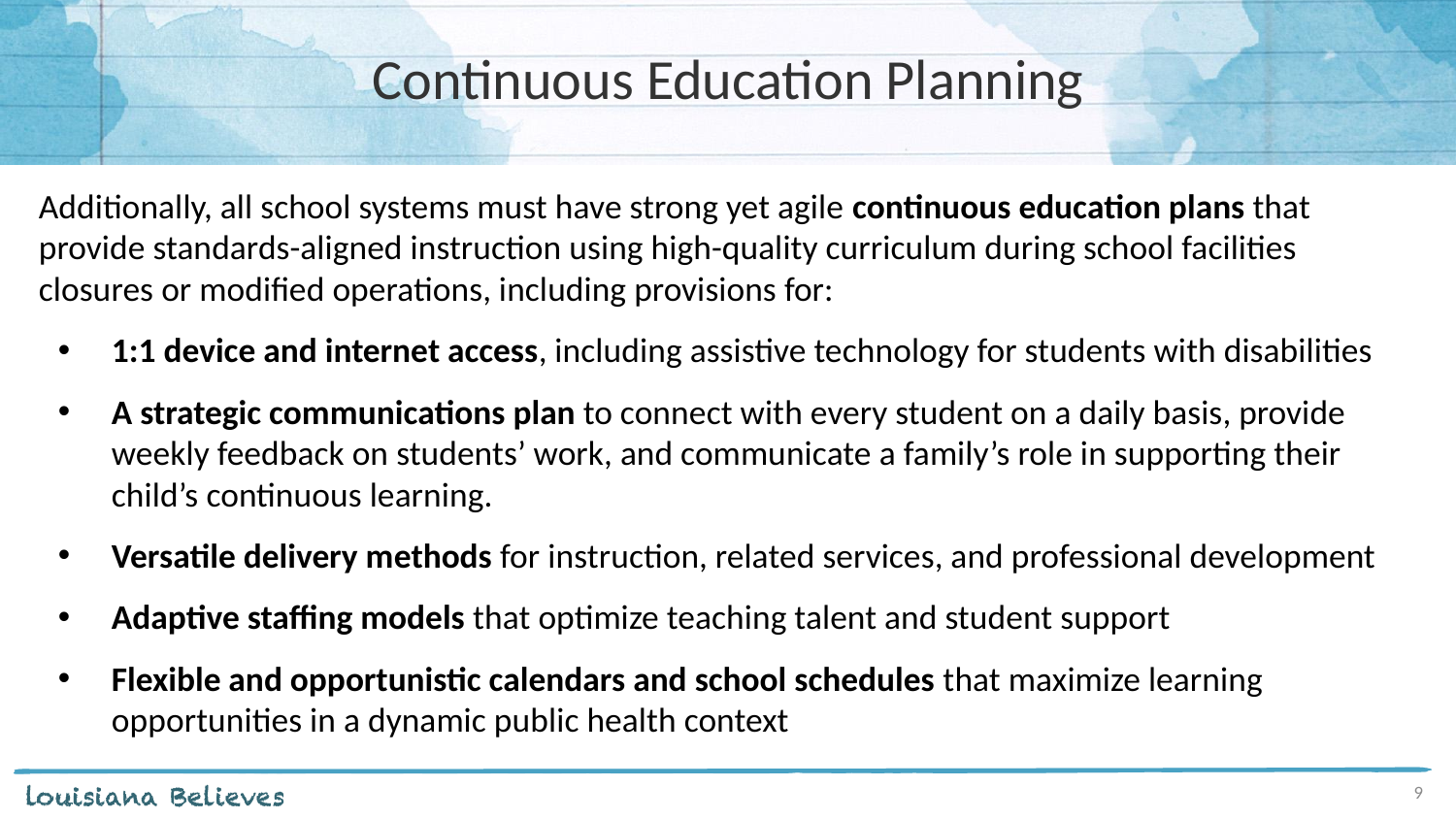

# Continuous Education Planning
Additionally, all school systems must have strong yet agile continuous education plans that provide standards-aligned instruction using high-quality curriculum during school facilities closures or modified operations, including provisions for:
1:1 device and internet access, including assistive technology for students with disabilities
A strategic communications plan to connect with every student on a daily basis, provide weekly feedback on students’ work, and communicate a family’s role in supporting their child’s continuous learning.
Versatile delivery methods for instruction, related services, and professional development
Adaptive staffing models that optimize teaching talent and student support
Flexible and opportunistic calendars and school schedules that maximize learning opportunities in a dynamic public health context